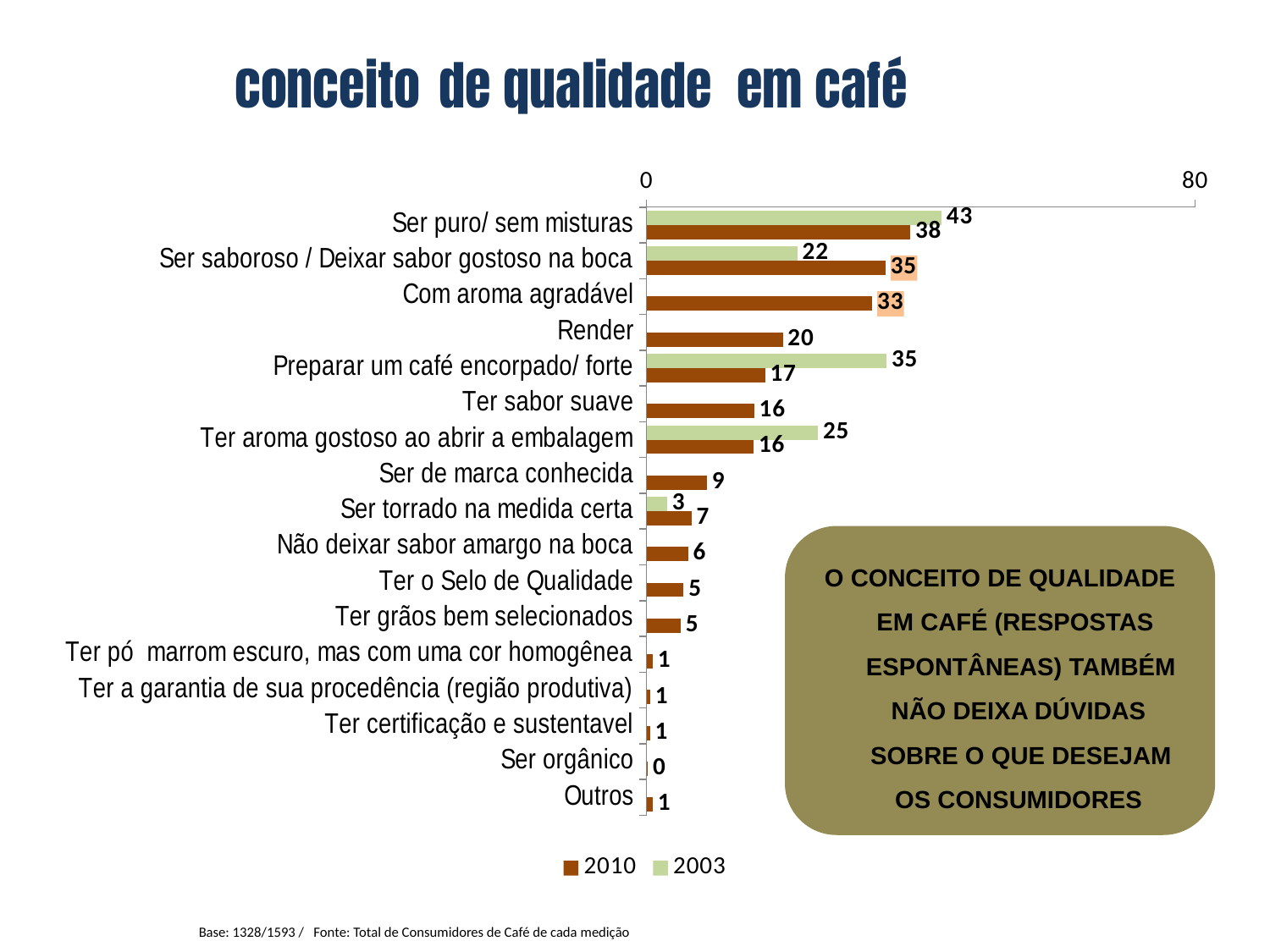

conceito de qualidade  em café

### Chart

| Category | 2003 | 2010 |
|---|---|---|
| Ser puro/ sem misturas | 43.0 | 38.45776171543584 |
| Ser saboroso / Deixar sabor gostoso na boca | 22.0 | 34.86010262472416 |
| Com aroma agradável | None | 32.92361517944511 |
| Render | None | 19.85650619591749 |
| Preparar um café encorpado/ forte | 35.0 | 17.27506149880903 |
| Ter sabor suave | None | 15.684989305709186 |
| Ter aroma gostoso ao abrir a embalagem | 25.0 | 15.60620189417829 |
| Ser de marca conhecida | None | 8.791691627473318 |
| Ser torrado na medida certa | 3.0 | 6.53187308219155 |
| Não deixar sabor amargo na boca | None | 6.0615108845500005 |
| Ter o Selo de Qualidade | None | 5.403006883562902 |
| Ter grãos bem selecionados | None | 4.978396953290702 |
| Ter pó  marrom escuro, mas com uma cor homogênea | None | 0.8957343393012195 |
| Ter a garantia de sua procedência (região produtiva) | None | 0.5527695326441415 |
| Ter certificação e sustentavel | None | 0.512733819296418 |
| Ser orgânico | None | 0.19145572496332988 |
| Outros | None | 0.8957753906268829 |
O CONCEITO DE QUALIDADE EM CAFÉ (RESPOSTAS
       ESPONTÂNEAS) TAMBÉM  NÃO DEIXA DÚVIDAS
      SOBRE O QUE DESEJAM OS CONSUMIDORES
Base: 1328/1593 /   Fonte: Total de Consumidores de Café de cada medição